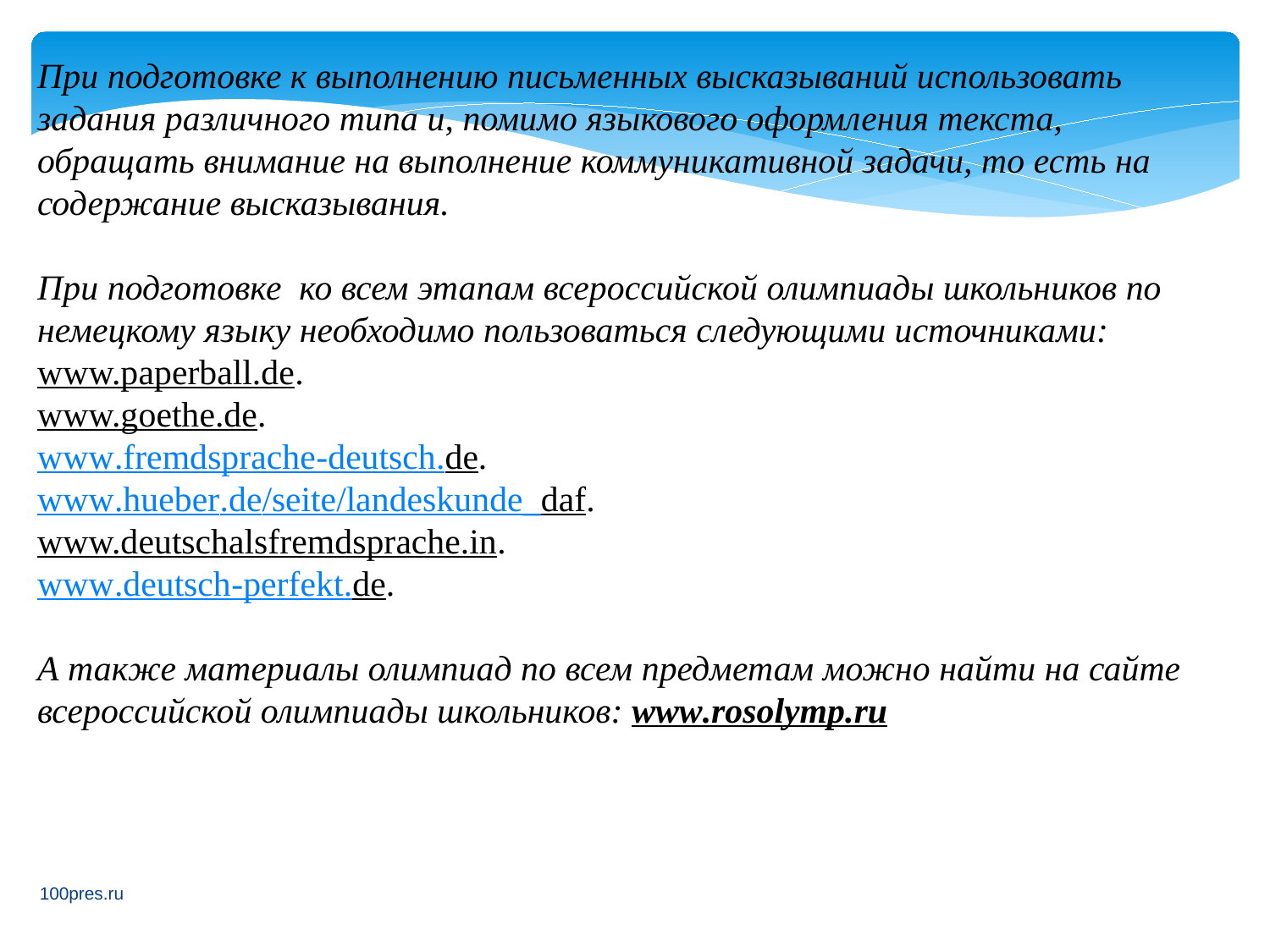

При подготовке к выполнению письменных высказываний использовать задания различного типа и, помимо языкового оформления текста, обращать внимание на выполнение коммуникативной задачи, то есть на содержание высказывания.

При подготовке  ко всем этапам всероссийской олимпиады школьников по немецкому языку необходимо пользоваться следующими источниками:
www.paperball.de.
www.goethe.de.
www.fremdsprache-deutsch.de.
www.hueber.de/seite/landeskunde_daf.
www.deutschalsfremdsprache.in.
www.deutsch-perfekt.de.

А также материалы олимпиад по всем предметам можно найти на сайте всероссийской олимпиады школьников: www.rosolymp.ru
100pres.ru